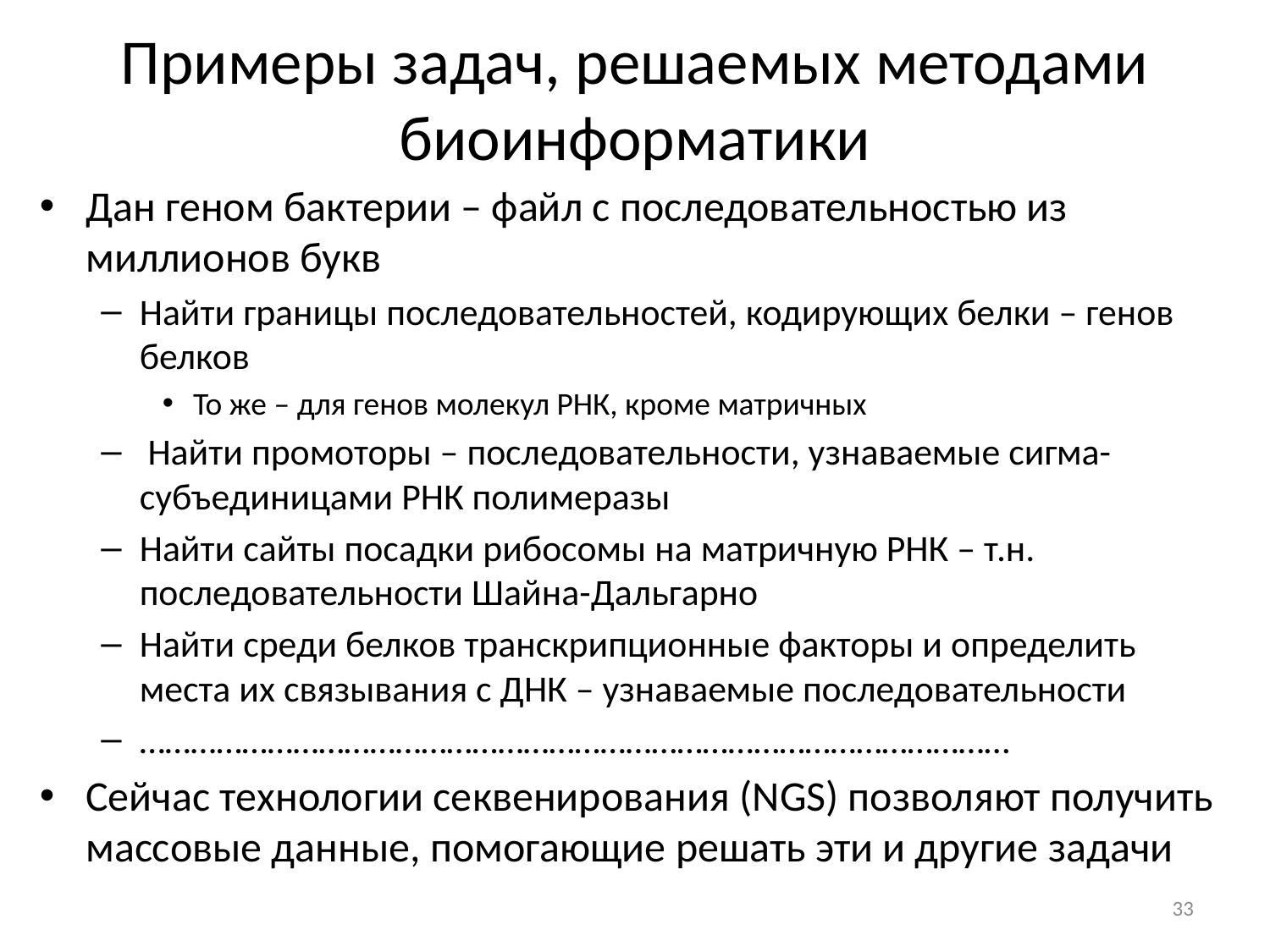

# Примеры задач, решаемых методами биоинформатики
Дан геном бактерии – файл с последовательностью из миллионов букв
Найти границы последовательностей, кодирующих белки – генов белков
То же – для генов молекул РНК, кроме матричных
 Найти промоторы – последовательности, узнаваемые сигма-субъединицами РНК полимеразы
Найти сайты посадки рибосомы на матричную РНК – т.н. последовательности Шайна-Дальгарно
Найти среди белков транскрипционные факторы и определить места их связывания с ДНК – узнаваемые последовательности
…………………………………………………………………………………………
Сейчас технологии секвенирования (NGS) позволяют получить массовые данные, помогающие решать эти и другие задачи

33